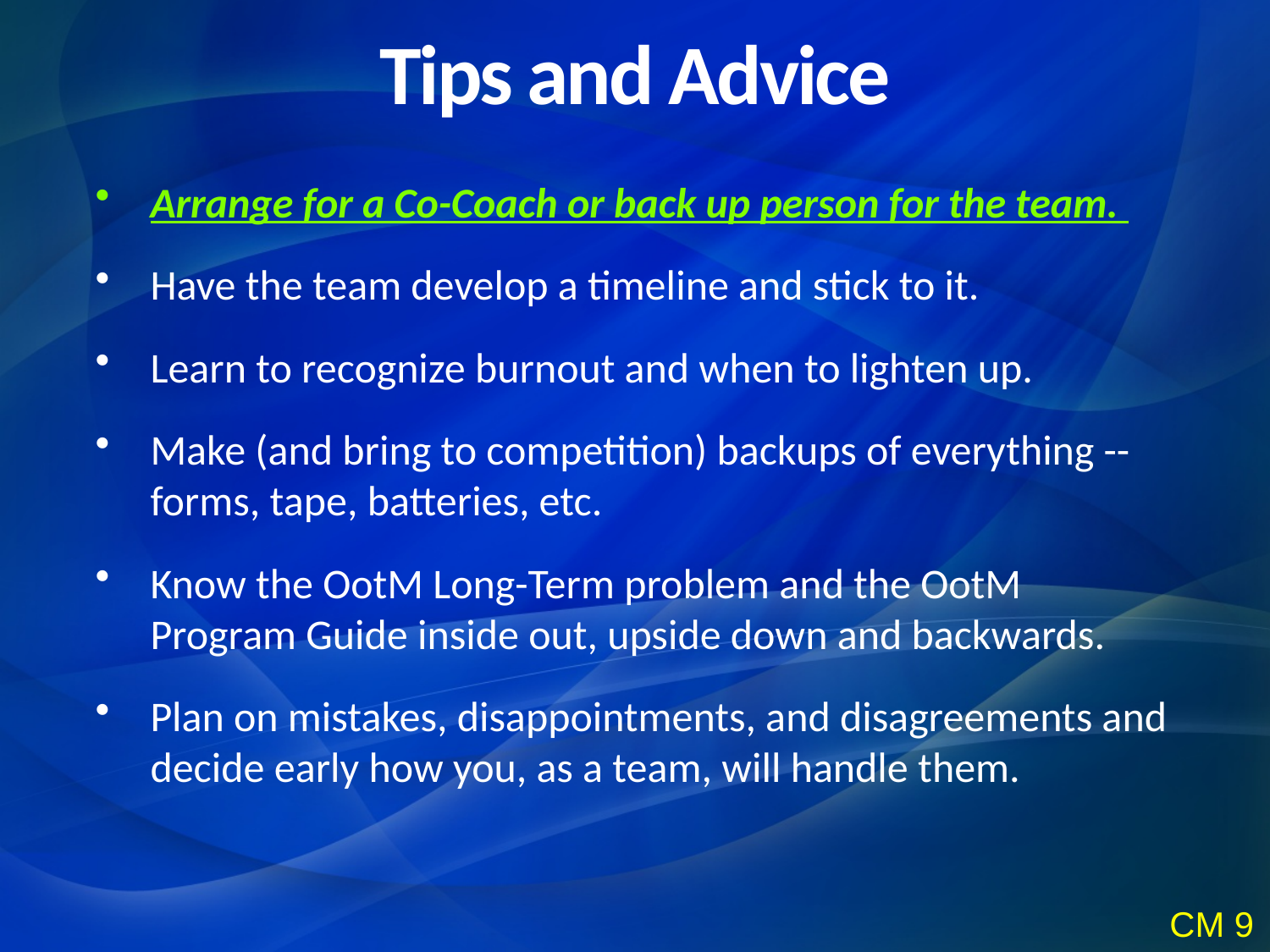

Tips and Advice
Arrange for a Co-Coach or back up person for the team.
Have the team develop a timeline and stick to it.
Learn to recognize burnout and when to lighten up.
Make (and bring to competition) backups of everything -- forms, tape, batteries, etc.
Know the OotM Long-Term problem and the OotM Program Guide inside out, upside down and backwards.
Plan on mistakes, disappointments, and disagreements and decide early how you, as a team, will handle them.
CM 9